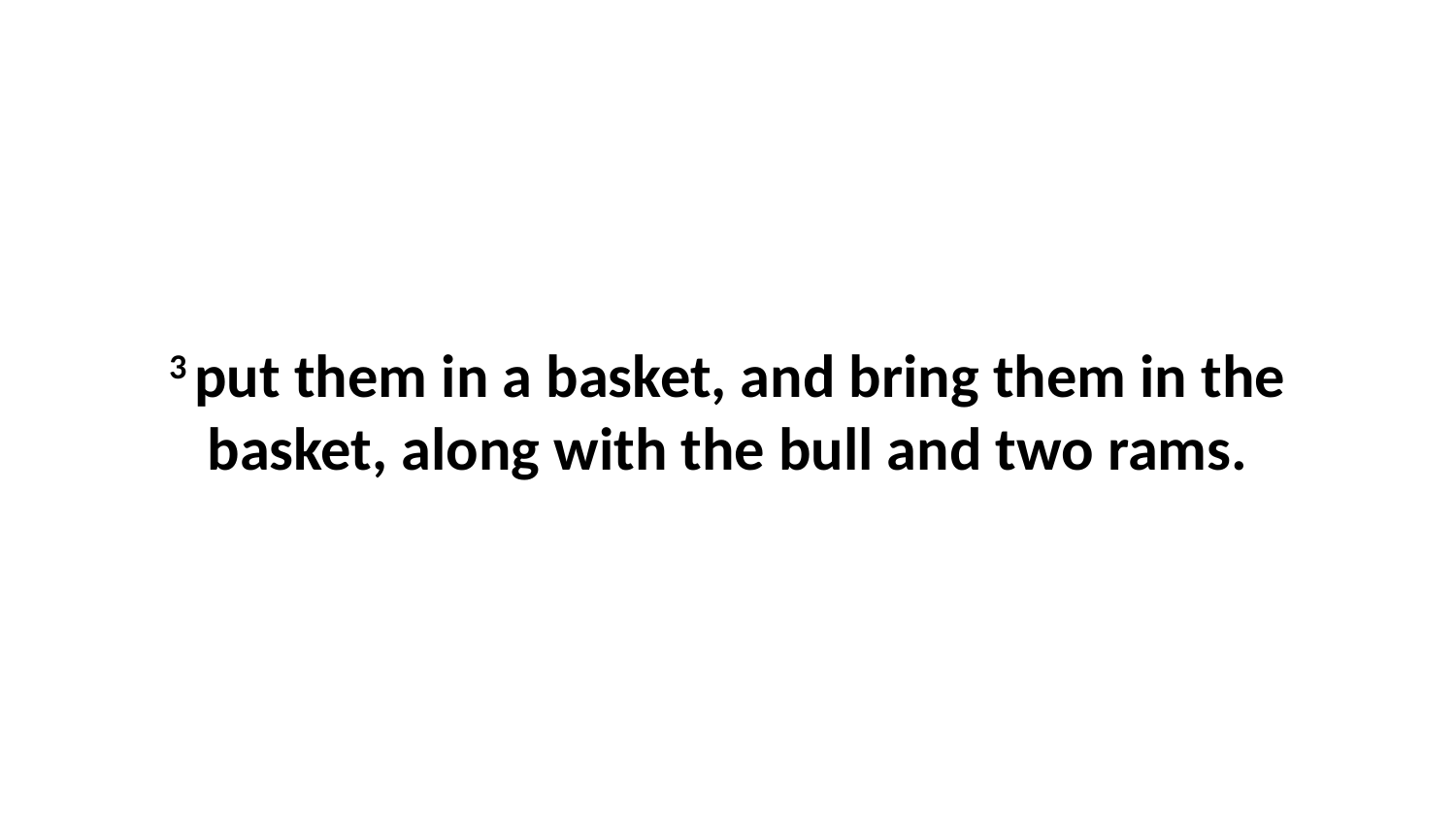

3 put them in a basket, and bring them in the basket, along with the bull and two rams.